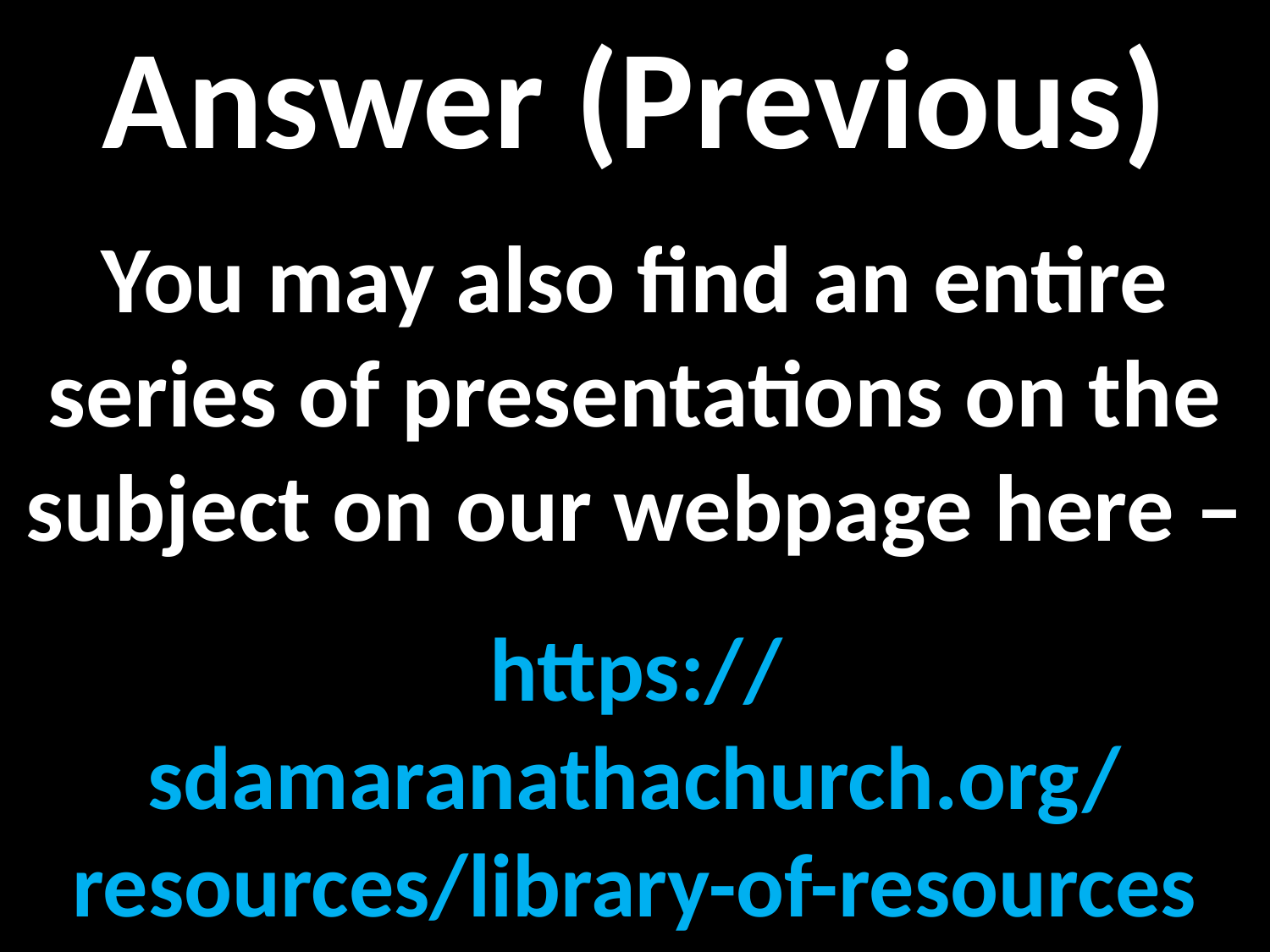

Answer (Previous)
You may also find an entire series of presentations on the subject on our webpage here –

https://sdamaranathachurch.org/resources/library-of-resources